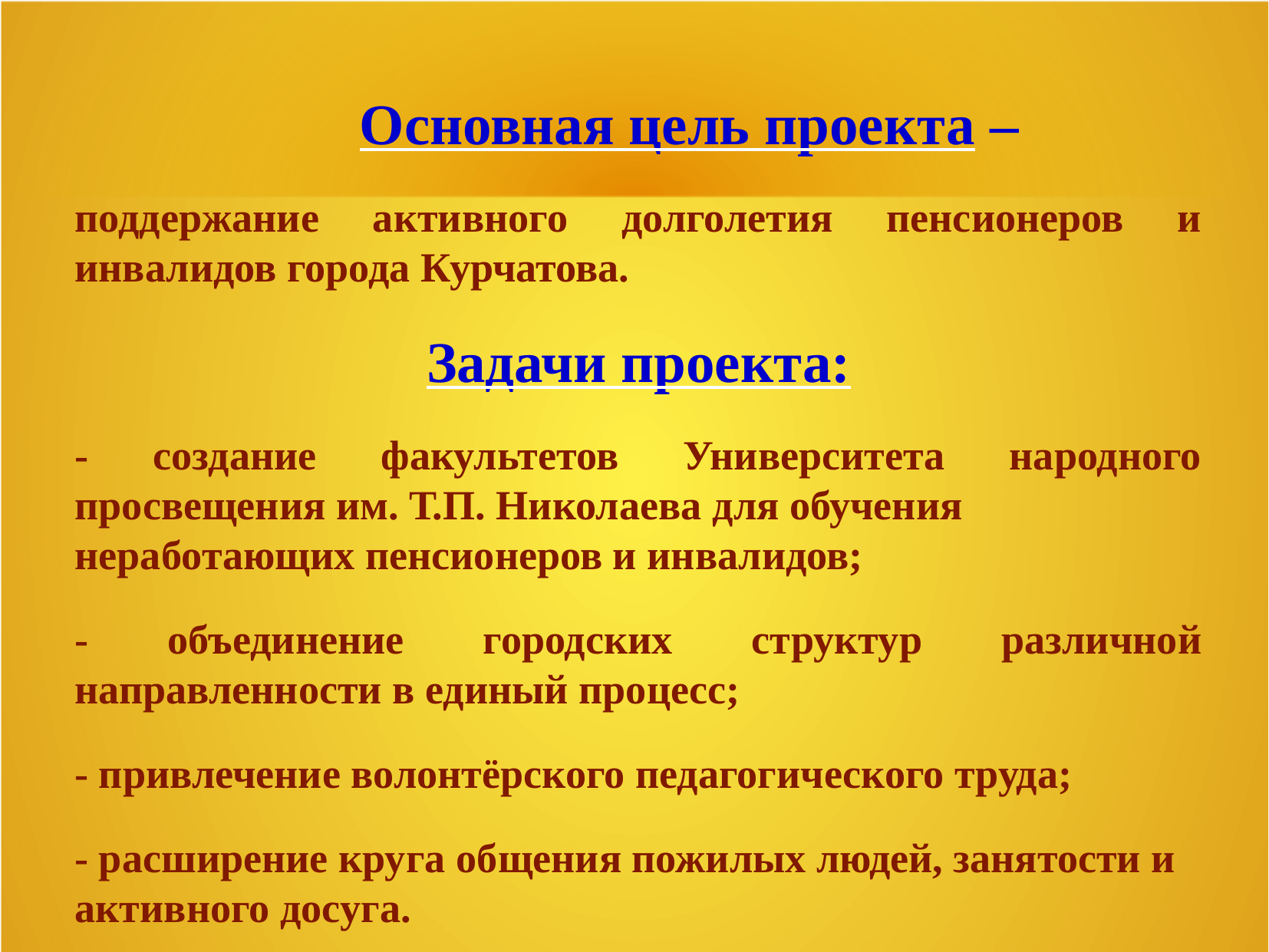

Основная цель проекта –

поддержание активного долголетия пенсионеров и инвалидов города Курчатова.

Задачи проекта:

- создание факультетов Университета народного просвещения им. Т.П. Николаева для обучения
неработающих пенсионеров и инвалидов;

- объединение городских структур различной направленности в единый процесс;

- привлечение волонтёрского педагогического труда;

- расширение круга общения пожилых людей, занятости и активного досуга.